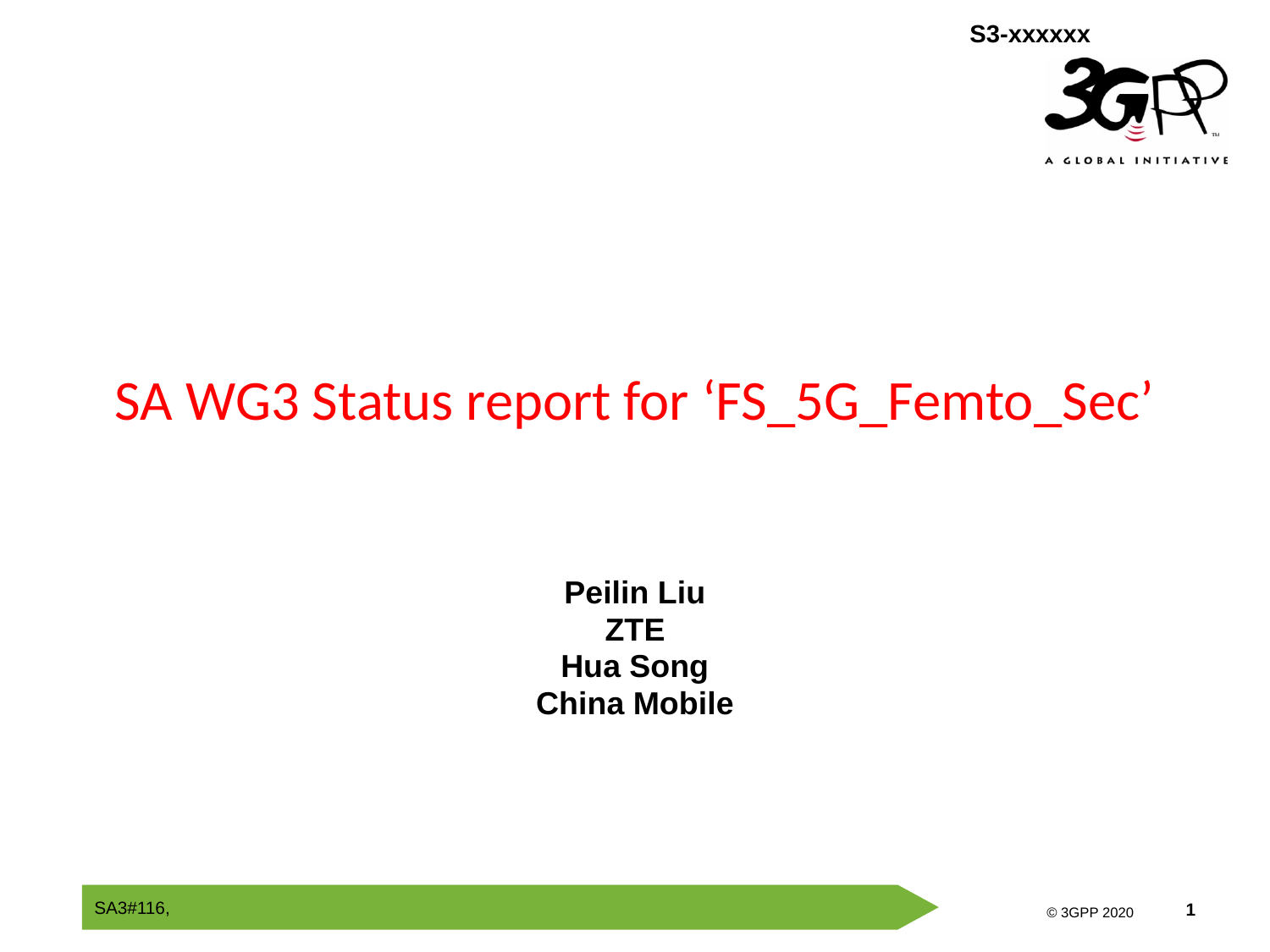

# SA WG3 Status report for ‘FS_5G_Femto_Sec’
Peilin Liu
ZTE
Hua Song
China Mobile